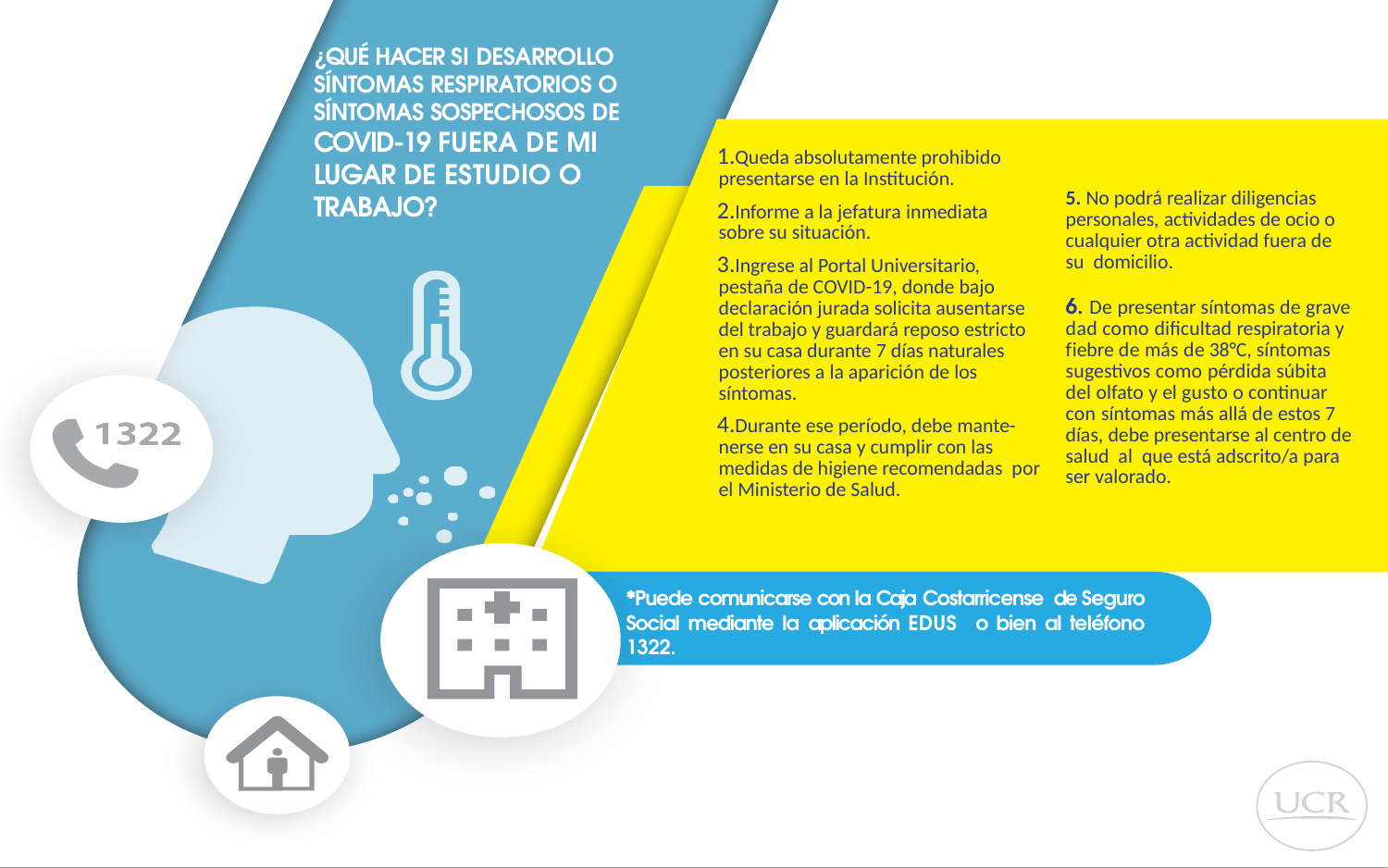

¿QUÉ HACER SI DESARROLLO  SÍNTOMAS RESPIRATORIOS O  SÍNTOMAS SOSPECHOSOS DE  COVID-19 FUERA DE MI  LUGAR DE ESTUDIO O  TRABAJO?

Queda absolutamente prohibido  presentarse en la Institución.
Informe a la jefatura inmediata  sobre su situación.
Ingrese al Portal Universitario,  pestaña de COVID-19, donde bajo  declaración jurada solicita ausentarse  del trabajo y guardará reposo estricto  en su casa durante 7 días naturales  posteriores a la aparición de los  síntomas.
Durante ese período, debe mante-  nerse en su casa y cumplir con las  medidas de higiene recomendadas  por el Ministerio de Salud.

5. No podrá realizar diligencias personales, actividades de ocio o cualquier otra actividad fuera de su  domicilio.

6. De presentar síntomas de grave dad como dificultad respiratoria y fiebre de más de 38°C, síntomas sugestivos como pérdida súbita del olfato y el gusto o continuar con síntomas más allá de estos 7 días, debe presentarse al centro de salud  al  que está adscrito/a para ser valorado.

*Puede comunicarse con la Caja Costarricense  de Seguro Social mediante la aplicación EDUS  o bien al teléfono 1322.